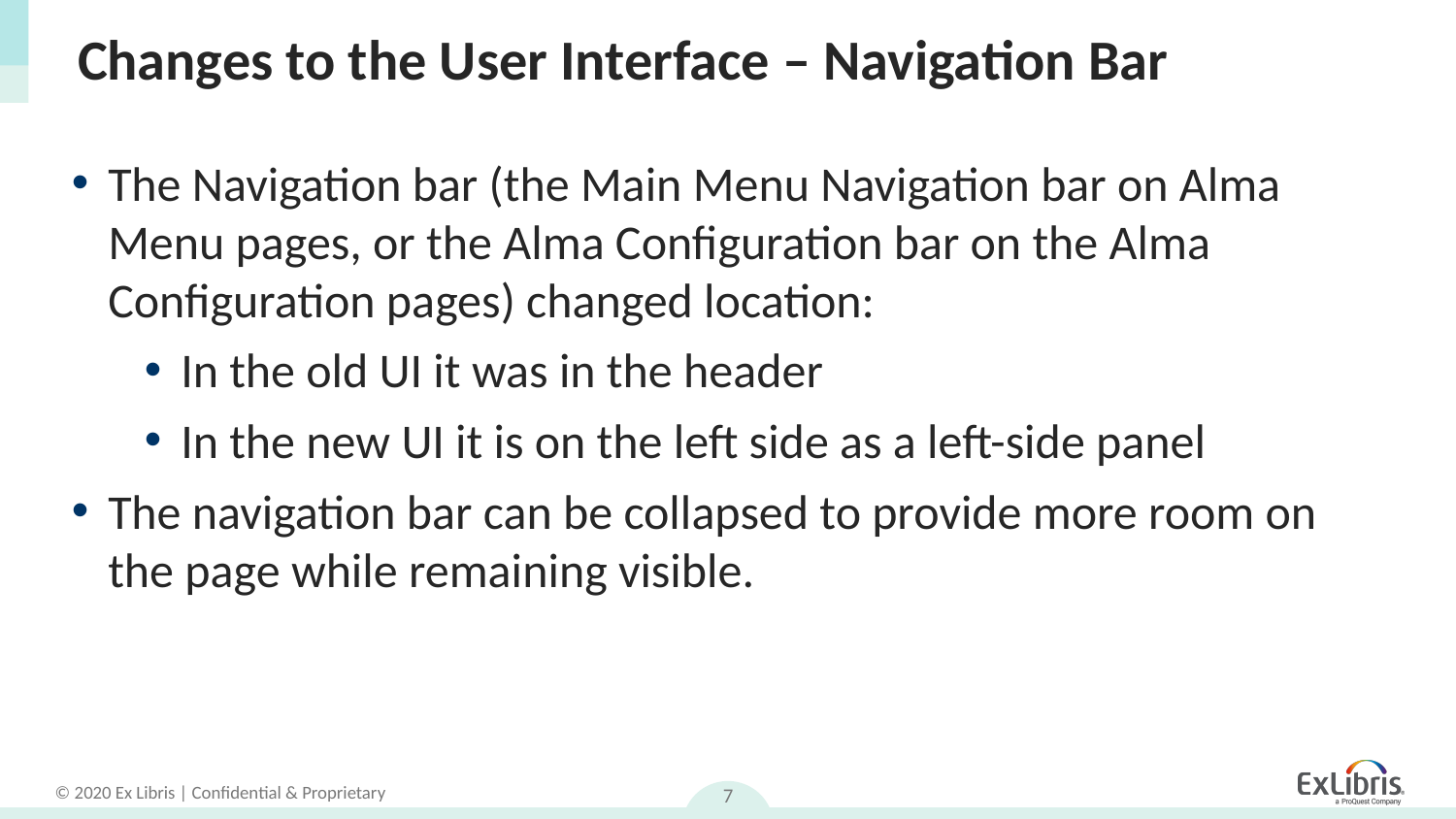

# Changes to the User Interface – Navigation Bar
The Navigation bar (the Main Menu Navigation bar on Alma Menu pages, or the Alma Configuration bar on the Alma Configuration pages) changed location:
In the old UI it was in the header
In the new UI it is on the left side as a left-side panel
The navigation bar can be collapsed to provide more room on the page while remaining visible.
7